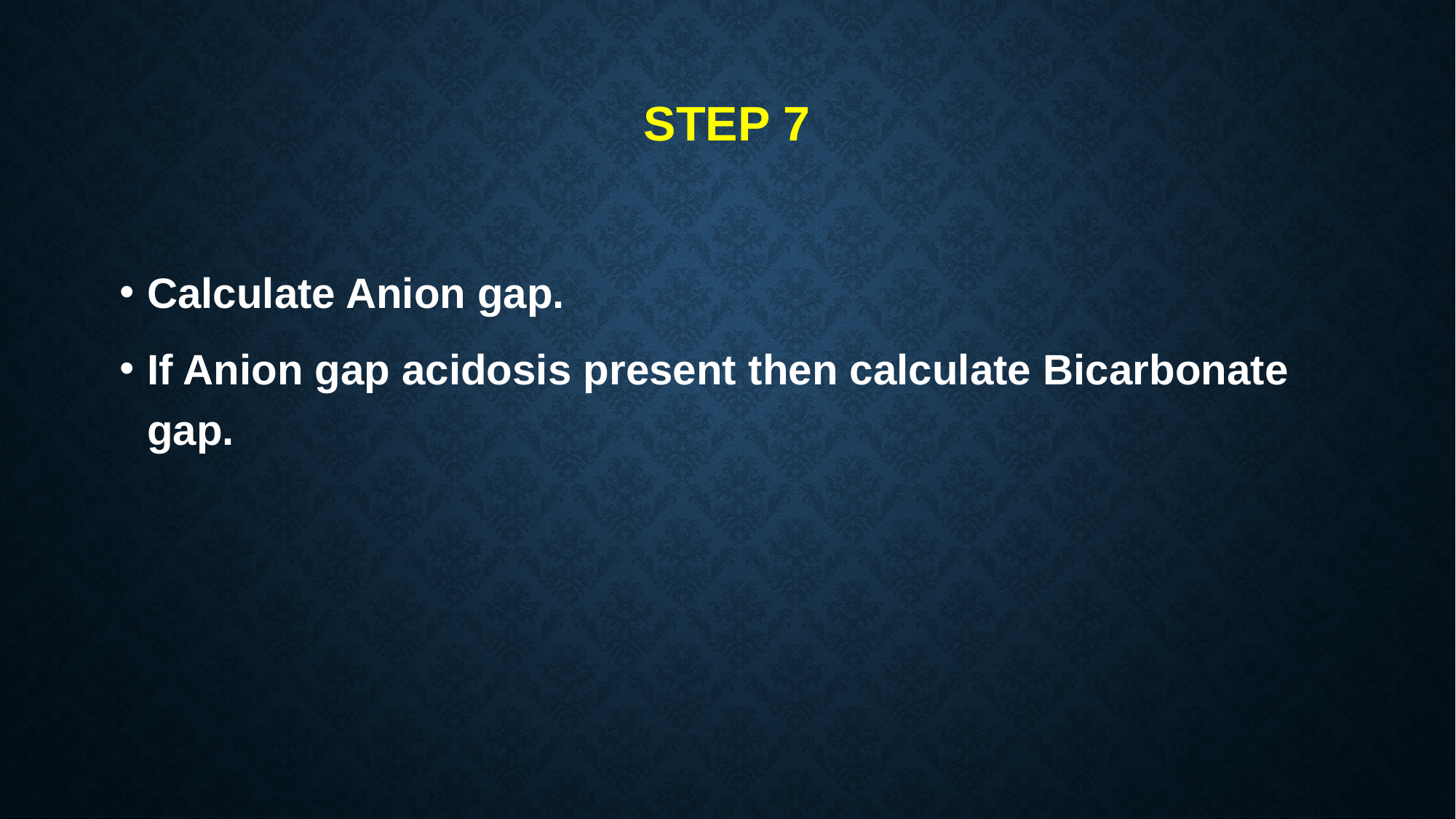

# Step 7
Calculate Anion gap.
If Anion gap acidosis present then calculate Bicarbonate gap.